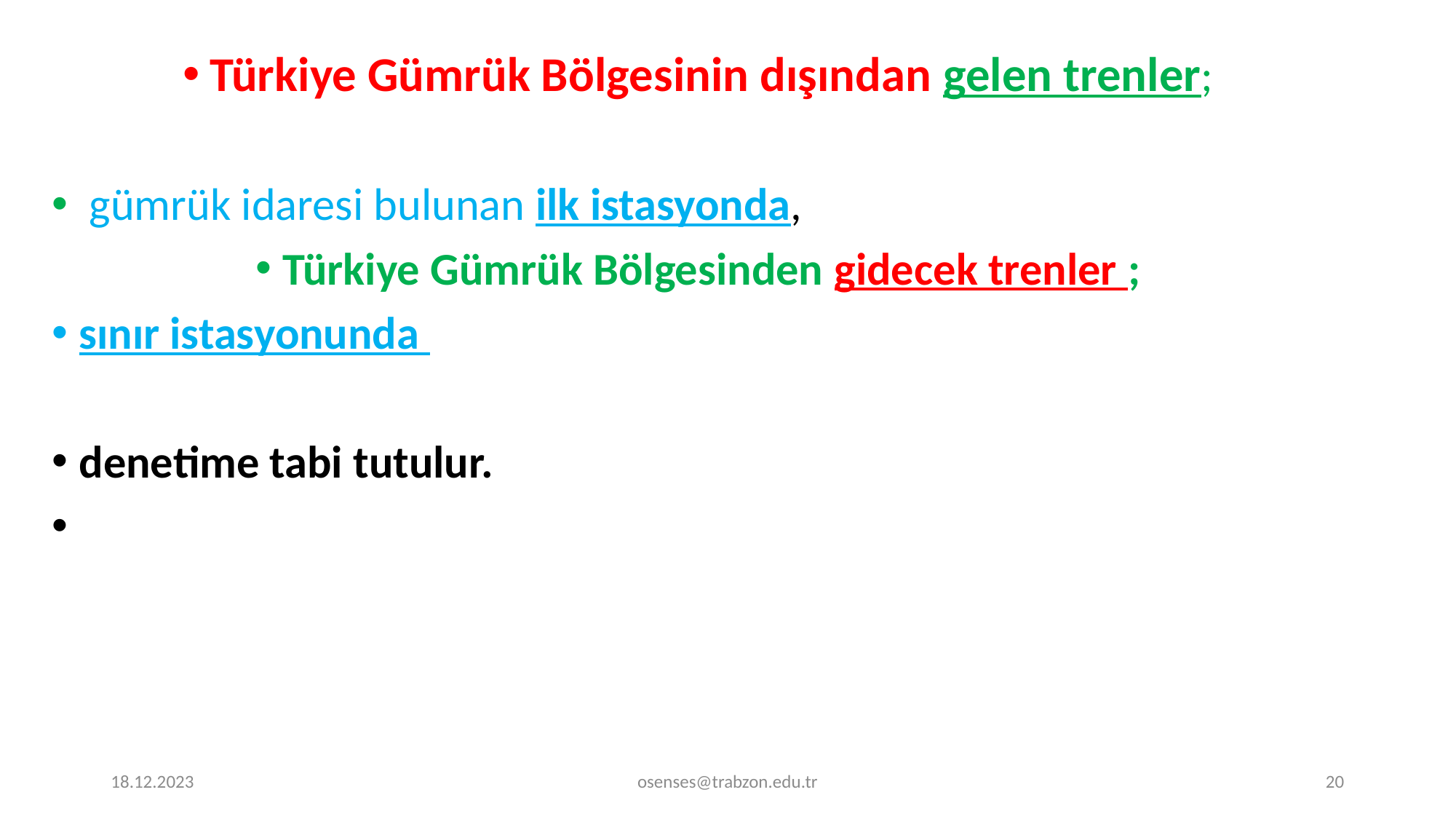

Türkiye Gümrük Bölgesinin dışından gelen trenler;

 gümrük idaresi bulunan ilk istasyonda,
Türkiye Gümrük Bölgesinden gidecek trenler ;
sınır istasyonunda

denetime tabi tutulur.

18.12.2023
osenses@trabzon.edu.tr
20